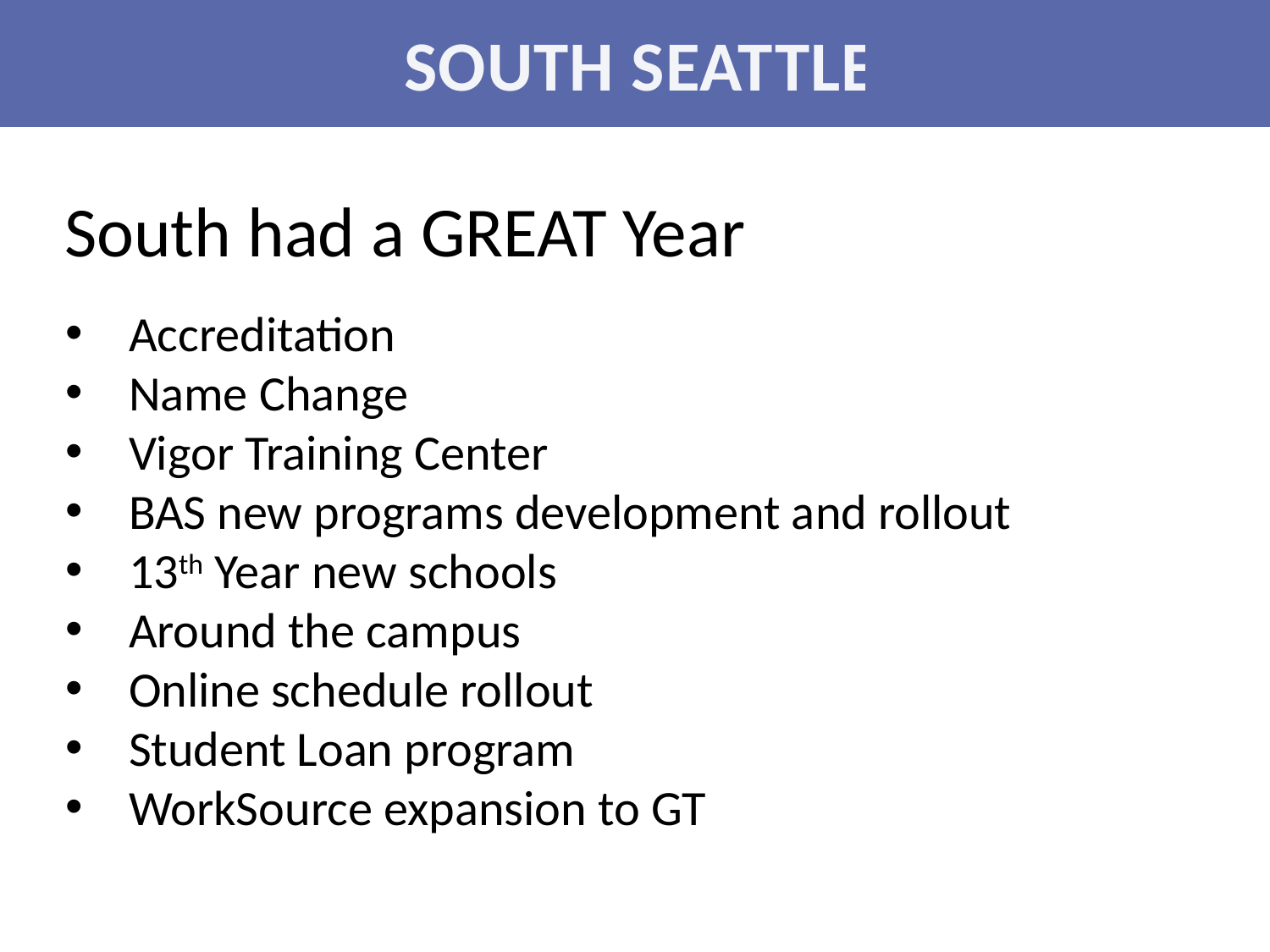

SOUTH SEATTLE

South had a GREAT Year
Accreditation
Name Change
Vigor Training Center
BAS new programs development and rollout
13th Year new schools
Around the campus
Online schedule rollout
Student Loan program
WorkSource expansion to GT